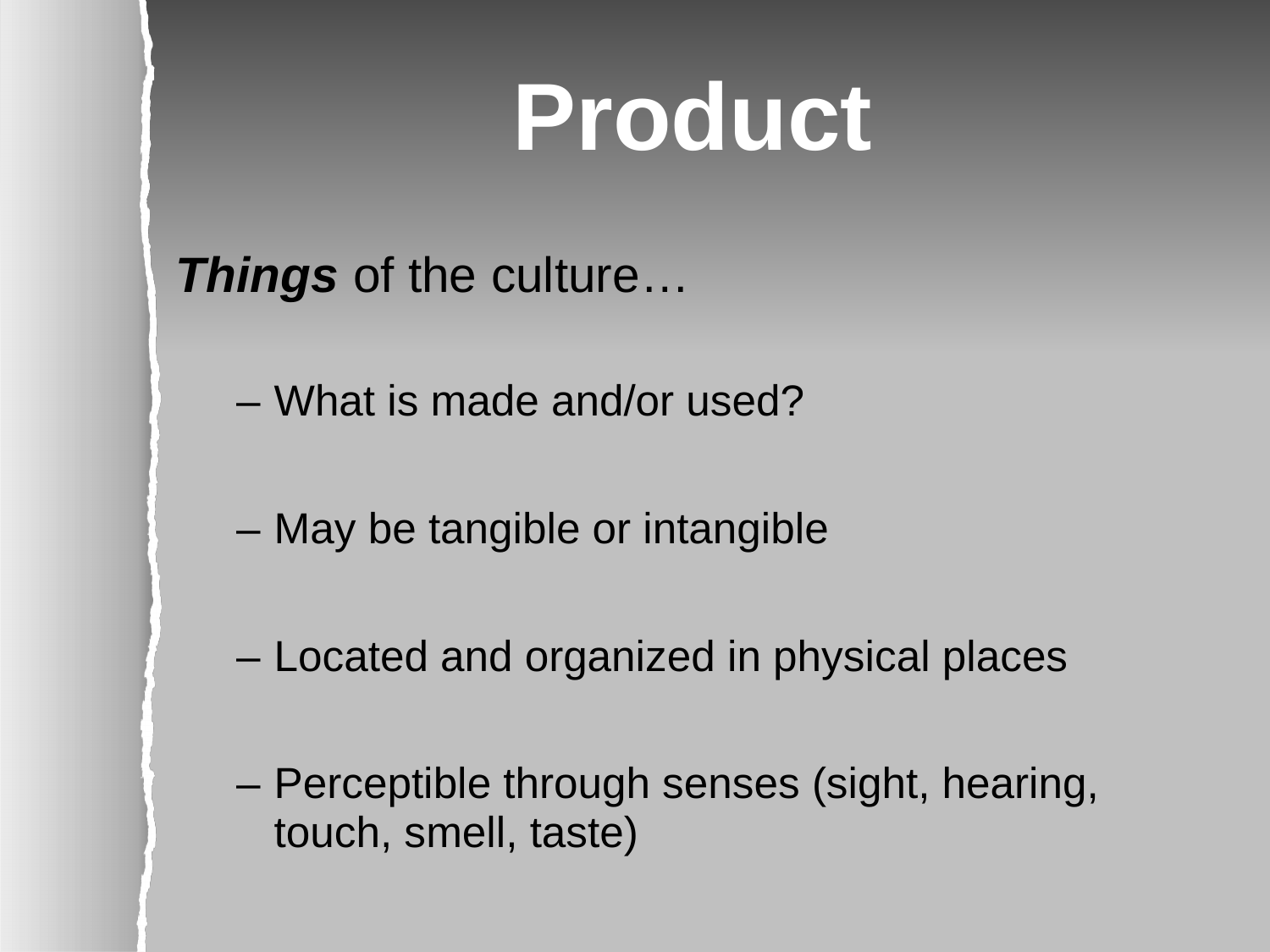

# Product
Things of the culture…

What is made and/or used?

May be tangible or intangible

Located and organized in physical places

Perceptible through senses (sight, hearing, touch, smell, taste)